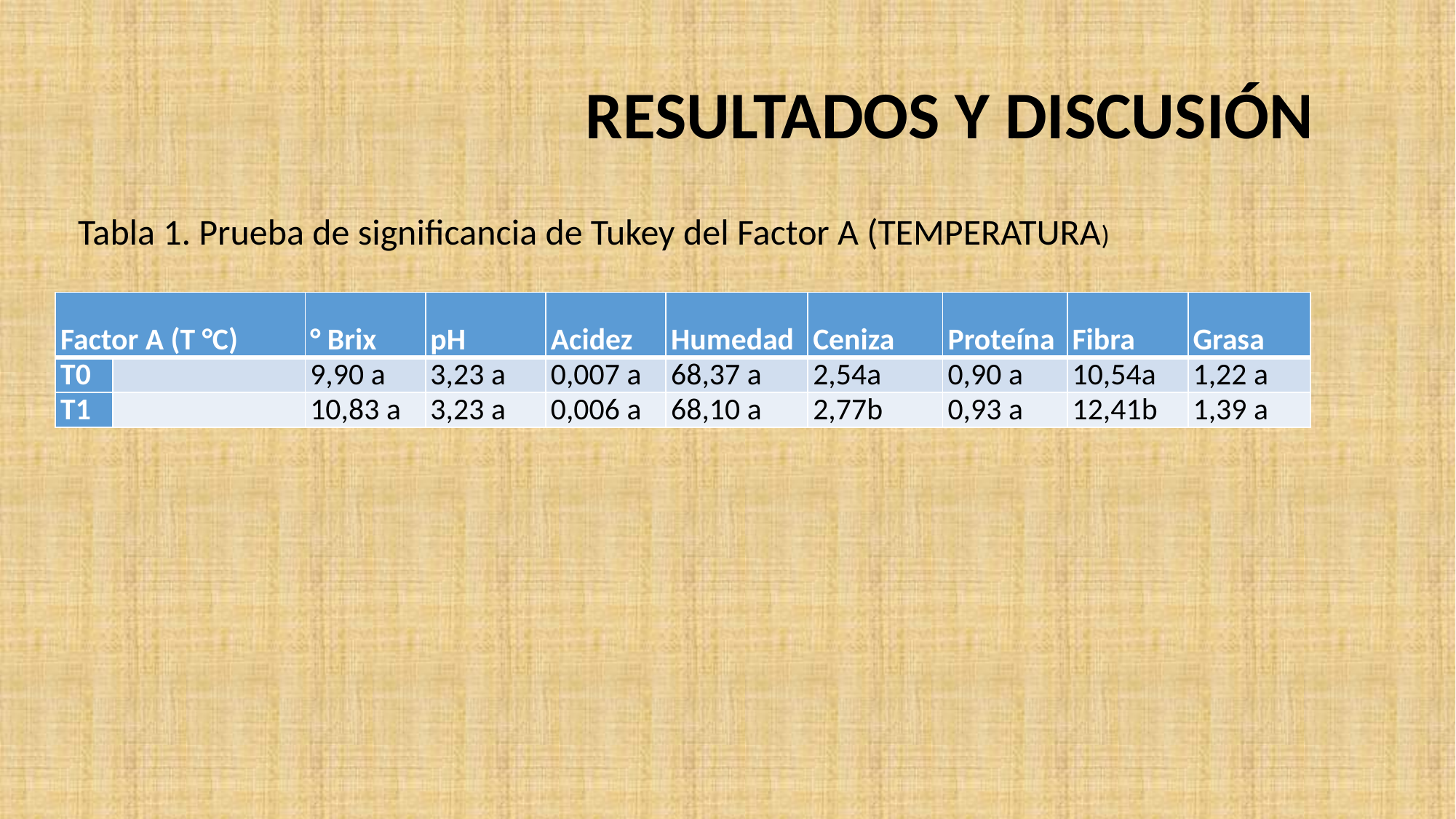

# RESULTADOS Y DISCUSIÓN
Tabla 1. Prueba de significancia de Tukey del Factor A (TEMPERATURA)
| Factor A (T °C) |  | ° Brix | pH | Acidez | Humedad | Ceniza | Proteína | Fibra | Grasa |
| --- | --- | --- | --- | --- | --- | --- | --- | --- | --- |
| T0 |  | 9,90 a | 3,23 a | 0,007 a | 68,37 a | 2,54a | 0,90 a | 10,54a | 1,22 a |
| T1 |  | 10,83 a | 3,23 a | 0,006 a | 68,10 a | 2,77b | 0,93 a | 12,41b | 1,39 a |